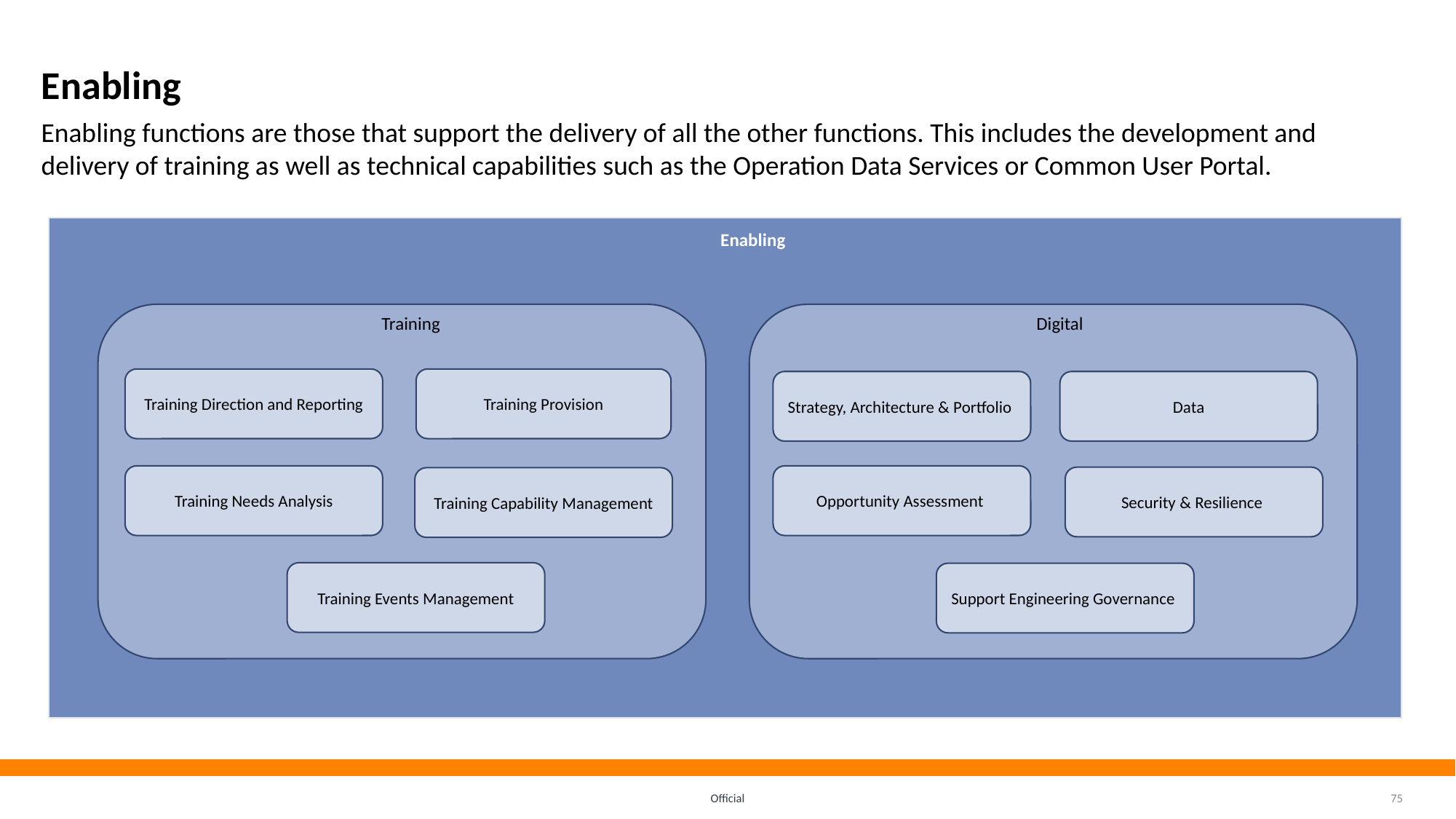

# Enabling
Enabling functions are those that support the delivery of all the other functions. This includes the development and delivery of training as well as technical capabilities such as the Operation Data Services or Common User Portal.

Enabling

Digital
Training
Training Provision
Training Direction and Reporting
Strategy, Architecture & Portfolio
Data
Opportunity Assessment
Training Needs Analysis
Security & Resilience
Training Capability Management
Training Events Management
Support Engineering Governance
Official
75